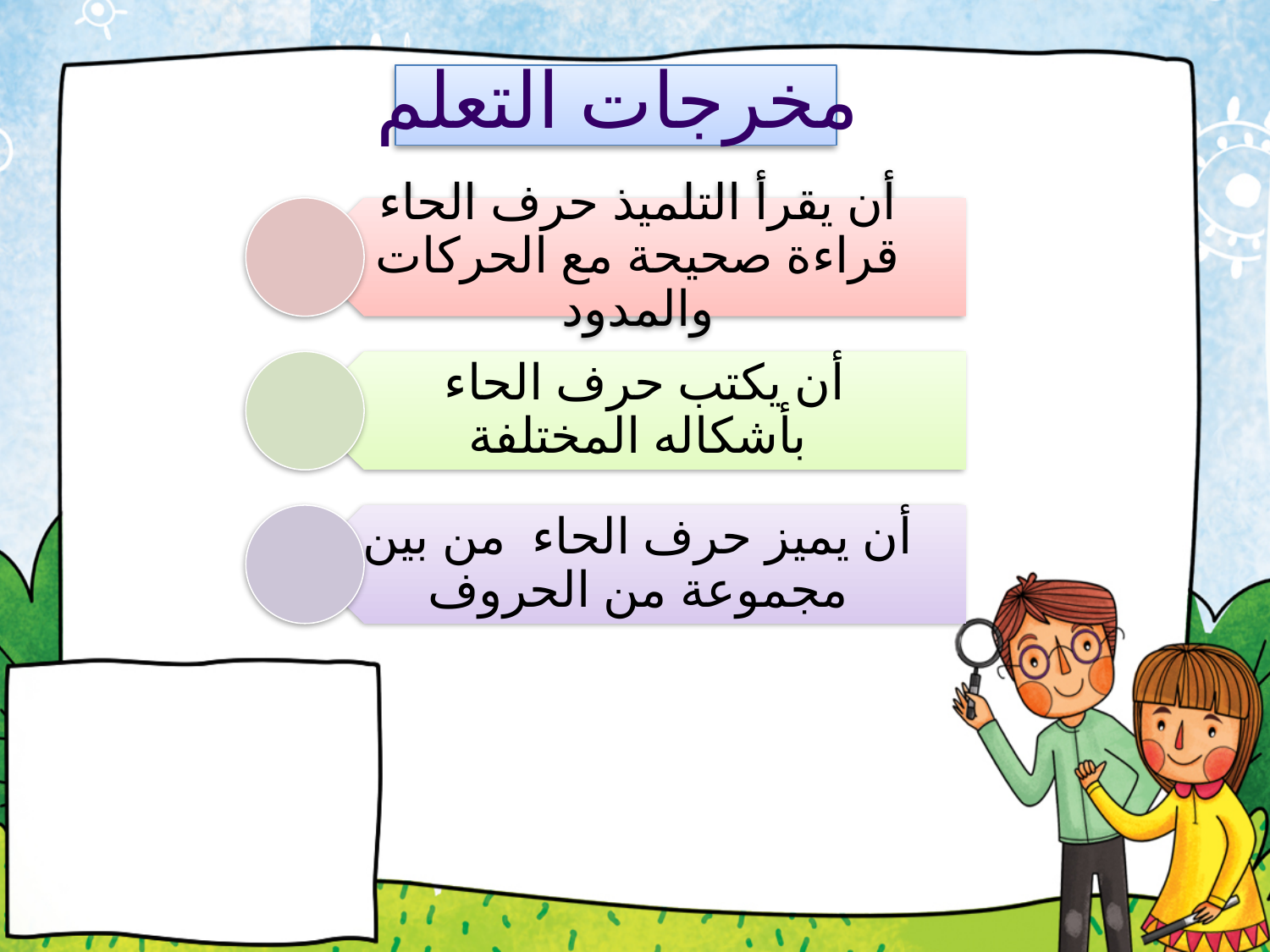

# مخرجات التعلم

أن يقرأ التلميذ حرف الحاء قراءة صحيحة مع الحركات والمدود
أن يكتب حرف الحاء  بأشكاله المختلفة
أن يميز حرف الحاء  من بين مجموعة من الحروف